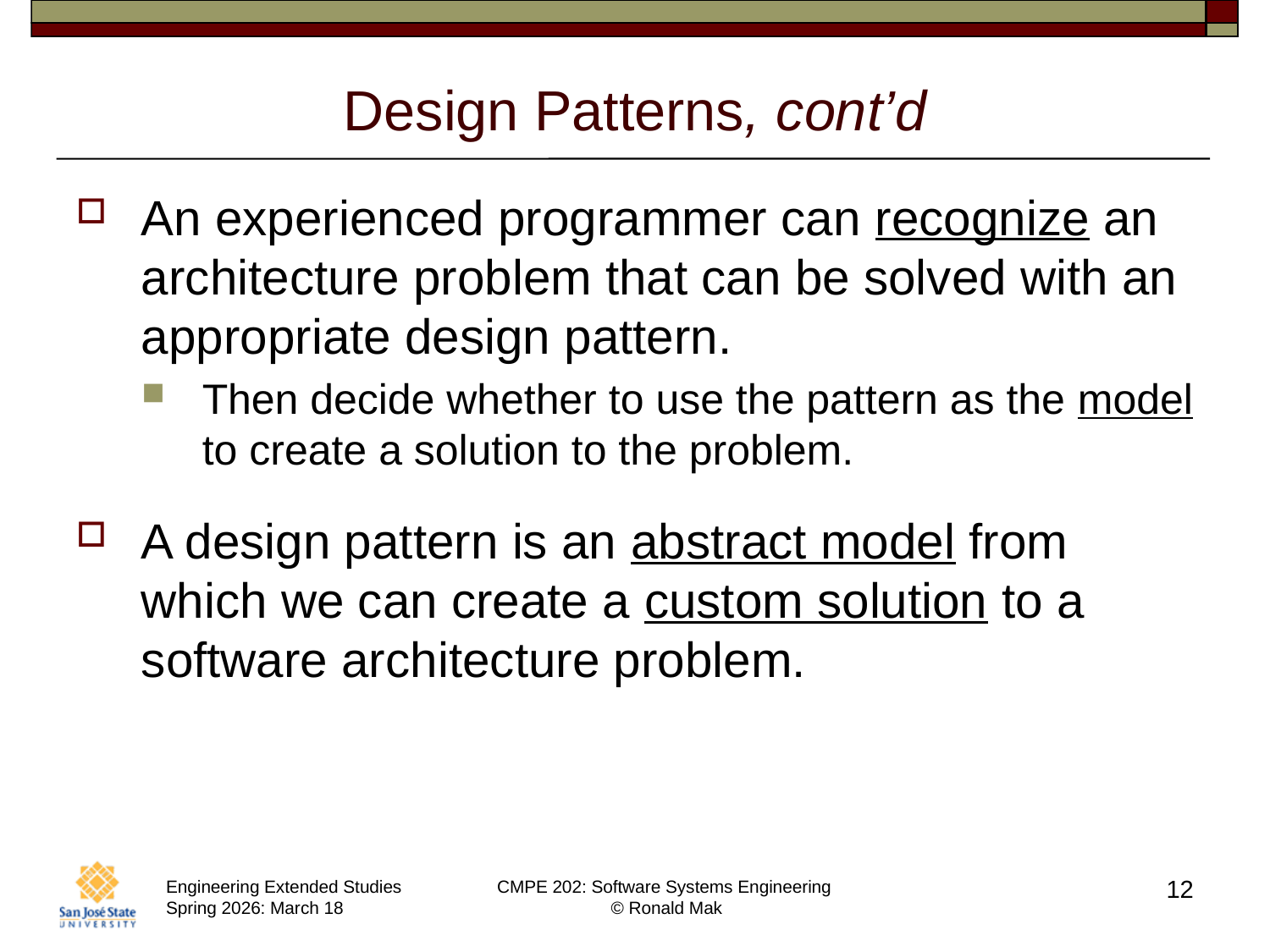

# Design Patterns, cont’d
An experienced programmer can recognize an architecture problem that can be solved with an appropriate design pattern.
Then decide whether to use the pattern as the model to create a solution to the problem.

A design pattern is an abstract model from which we can create a custom solution to a software architecture problem.
12